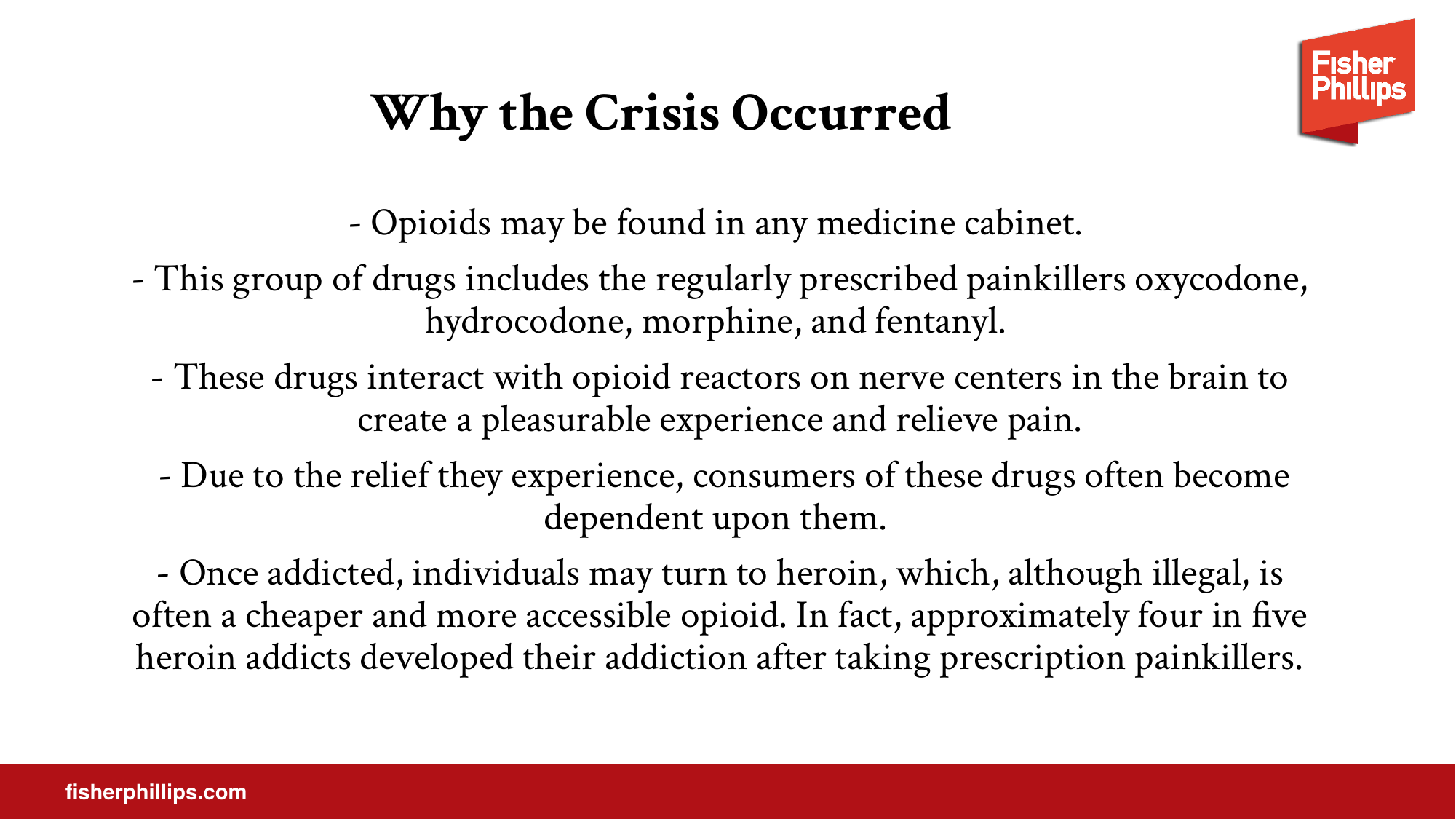

# Why the Crisis Occurred
- Opioids may be found in any medicine cabinet.
- This group of drugs includes the regularly prescribed painkillers oxycodone, hydrocodone, morphine, and fentanyl.
- These drugs interact with opioid reactors on nerve centers in the brain to create a pleasurable experience and relieve pain.
 - Due to the relief they experience, consumers of these drugs often become dependent upon them.
- Once addicted, individuals may turn to heroin, which, although illegal, is often a cheaper and more accessible opioid. In fact, approximately four in five heroin addicts developed their addiction after taking prescription painkillers.